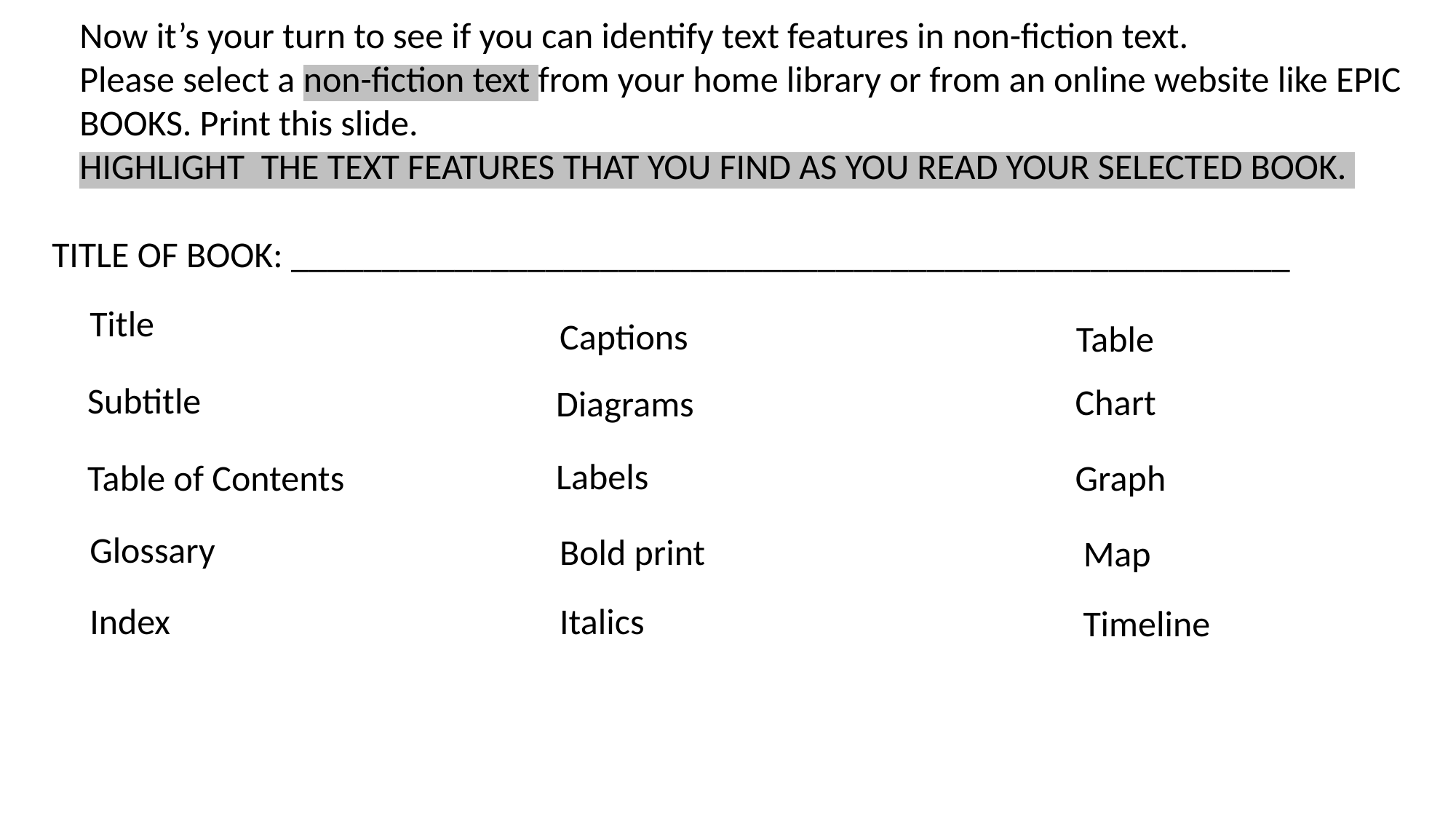

Now it’s your turn to see if you can identify text features in non-fiction text.
Please select a non-fiction text from your home library or from an online website like EPIC BOOKS. Print this slide.
HIGHLIGHT  THE TEXT FEATURES THAT YOU FIND AS YOU READ YOUR SELECTED BOOK.

TITLE OF BOOK: _______________________________________________________
Title
Captions
Table
Subtitle
Chart
Diagrams
Labels
Table of Contents
Graph
Glossary
Bold print
Map
Index
Italics
Timeline